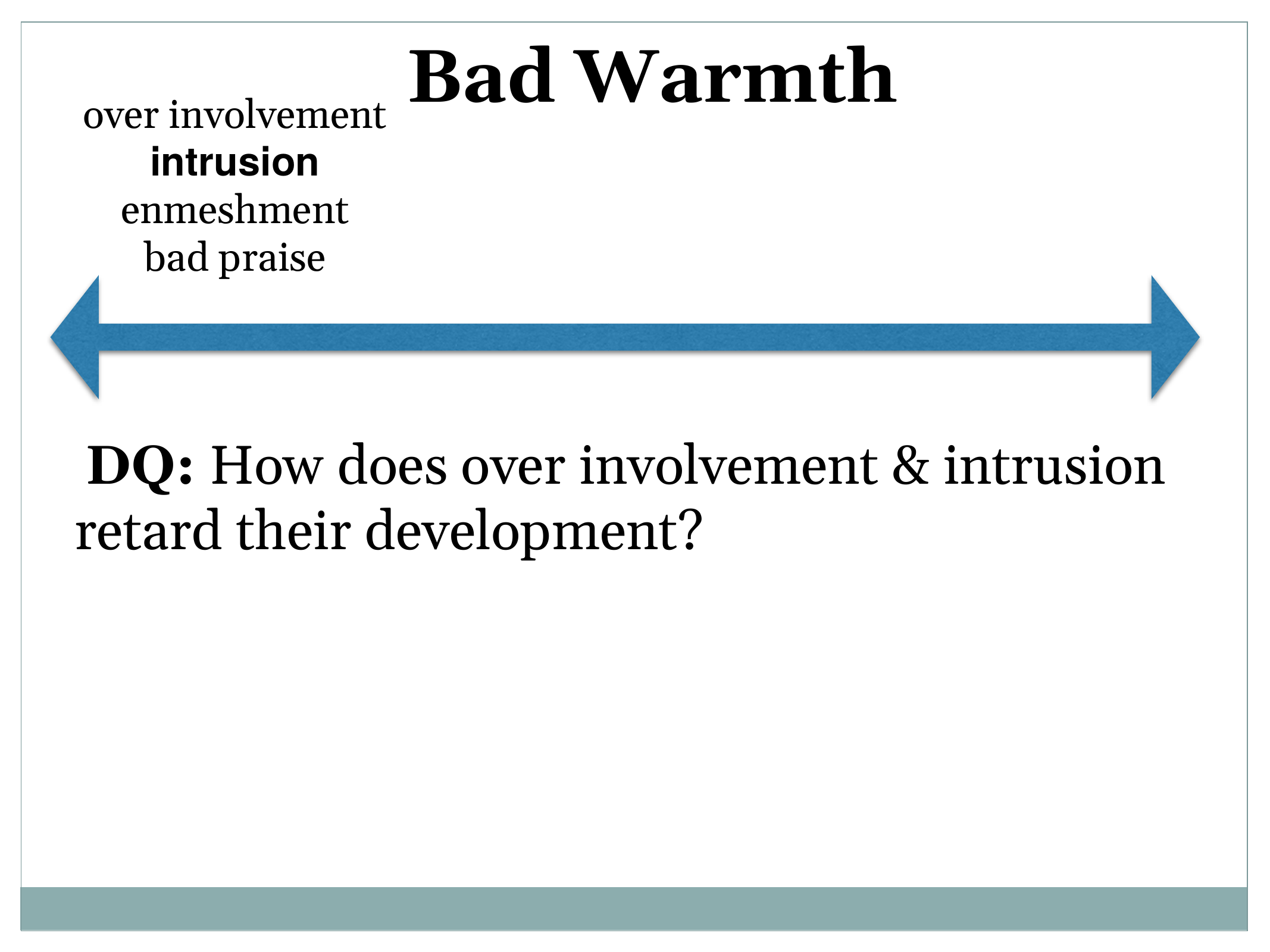

Bad Warmth
over involvement
intrusion
enmeshment
bad praise

 DQ: How does over involvement & intrusion retard their development?